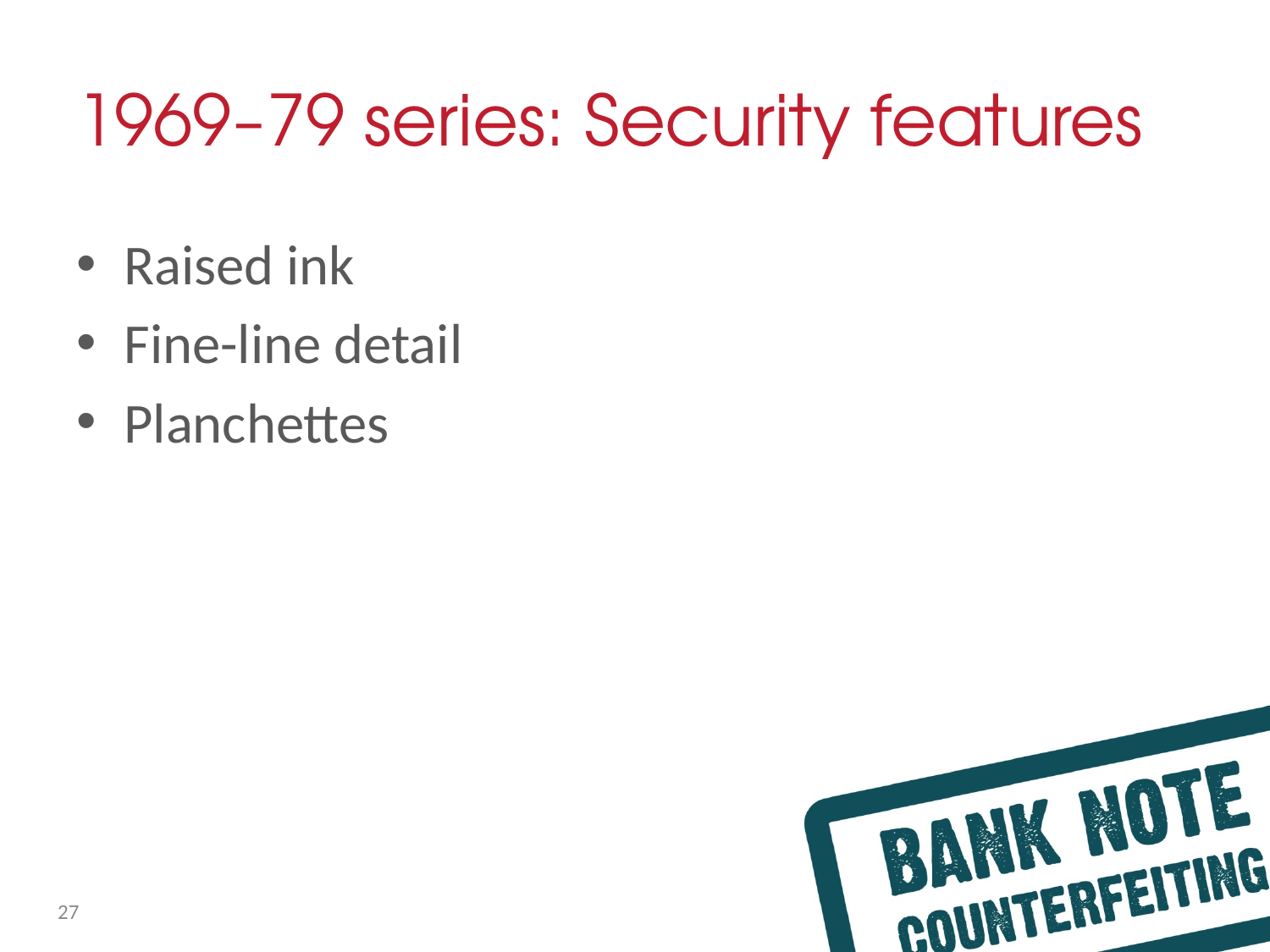

# 1969–79 series: Security features
Raised ink
Fine-line detail
Planchettes
27